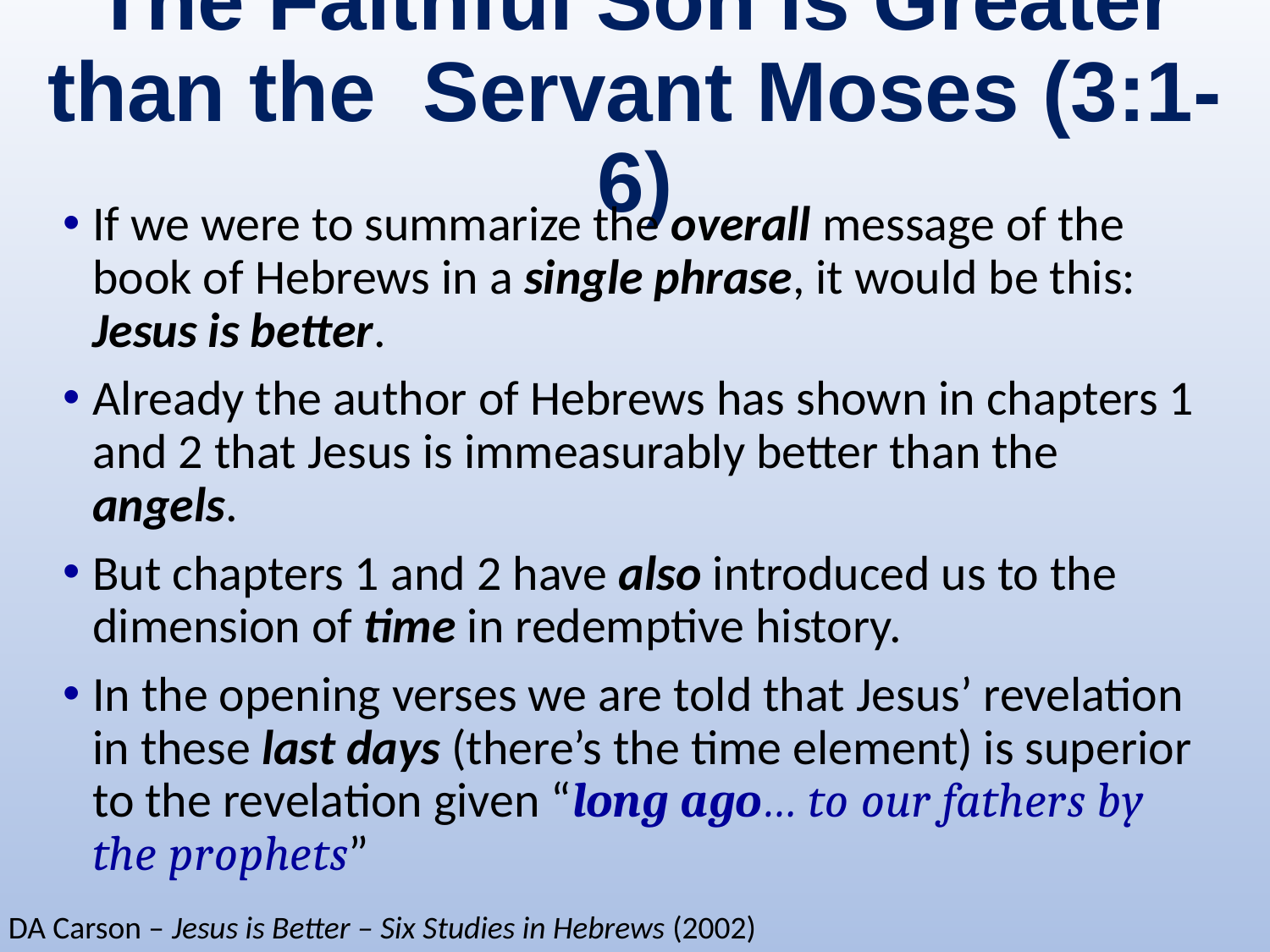

# The Faithful Son is Greater than the  Servant Moses (3:1-6)
If we were to summarize the overall message of the book of Hebrews in a single phrase, it would be this: Jesus is better.
Already the author of Hebrews has shown in chapters 1 and 2 that Jesus is immeasurably better than the angels.
But chapters 1 and 2 have also introduced us to the dimension of time in redemptive history.
In the opening verses we are told that Jesus’ revelation in these last days (there’s the time element) is superior to the revelation given “long ago… to our fathers by the prophets”
DA Carson – Jesus is Better – Six Studies in Hebrews (2002)